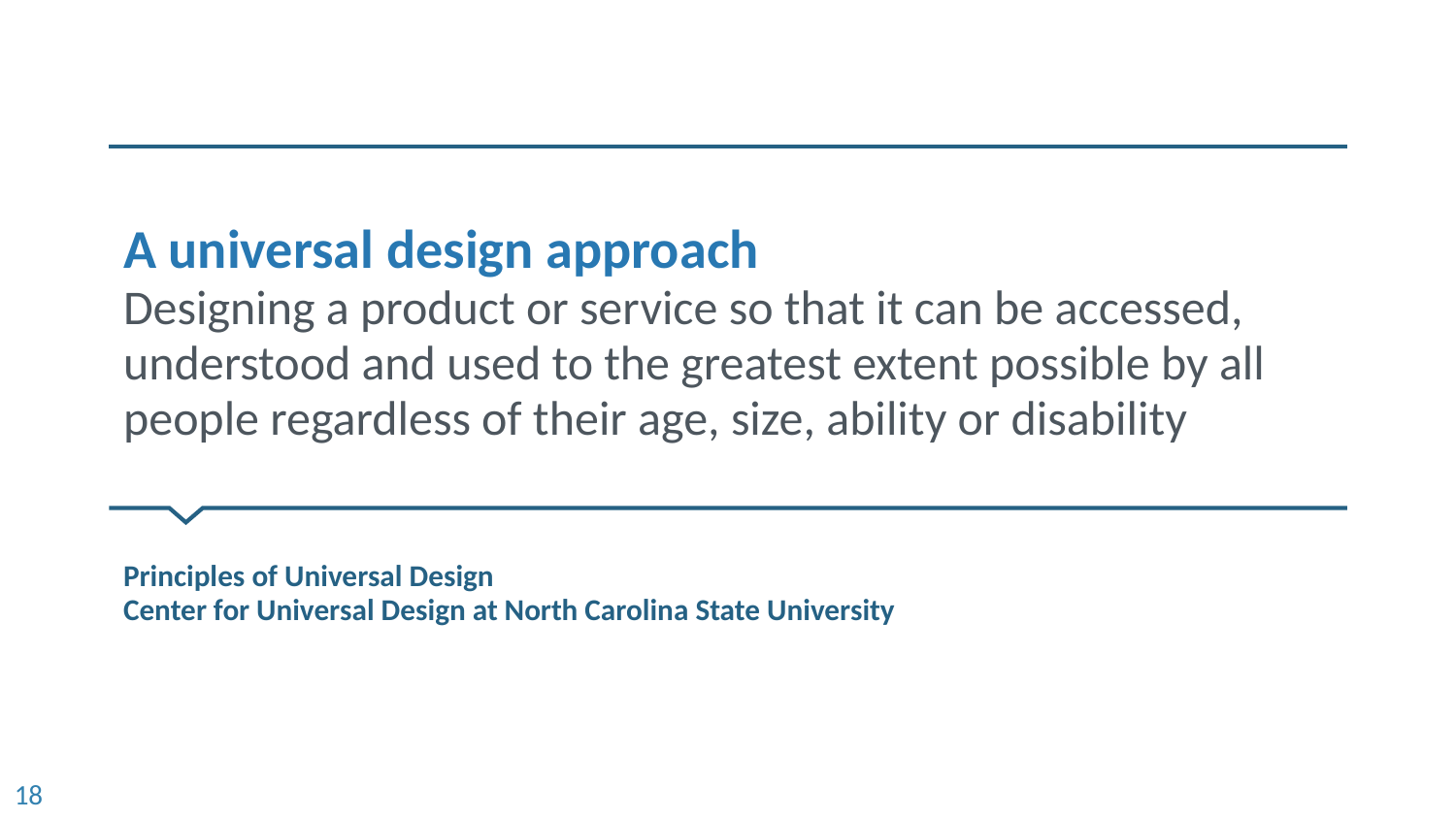

# A universal design approach Designing a product or service so that it can be accessed, understood and used to the greatest extent possible by all people regardless of their age, size, ability or disability
Principles of Universal Design
Center for Universal Design at North Carolina State University